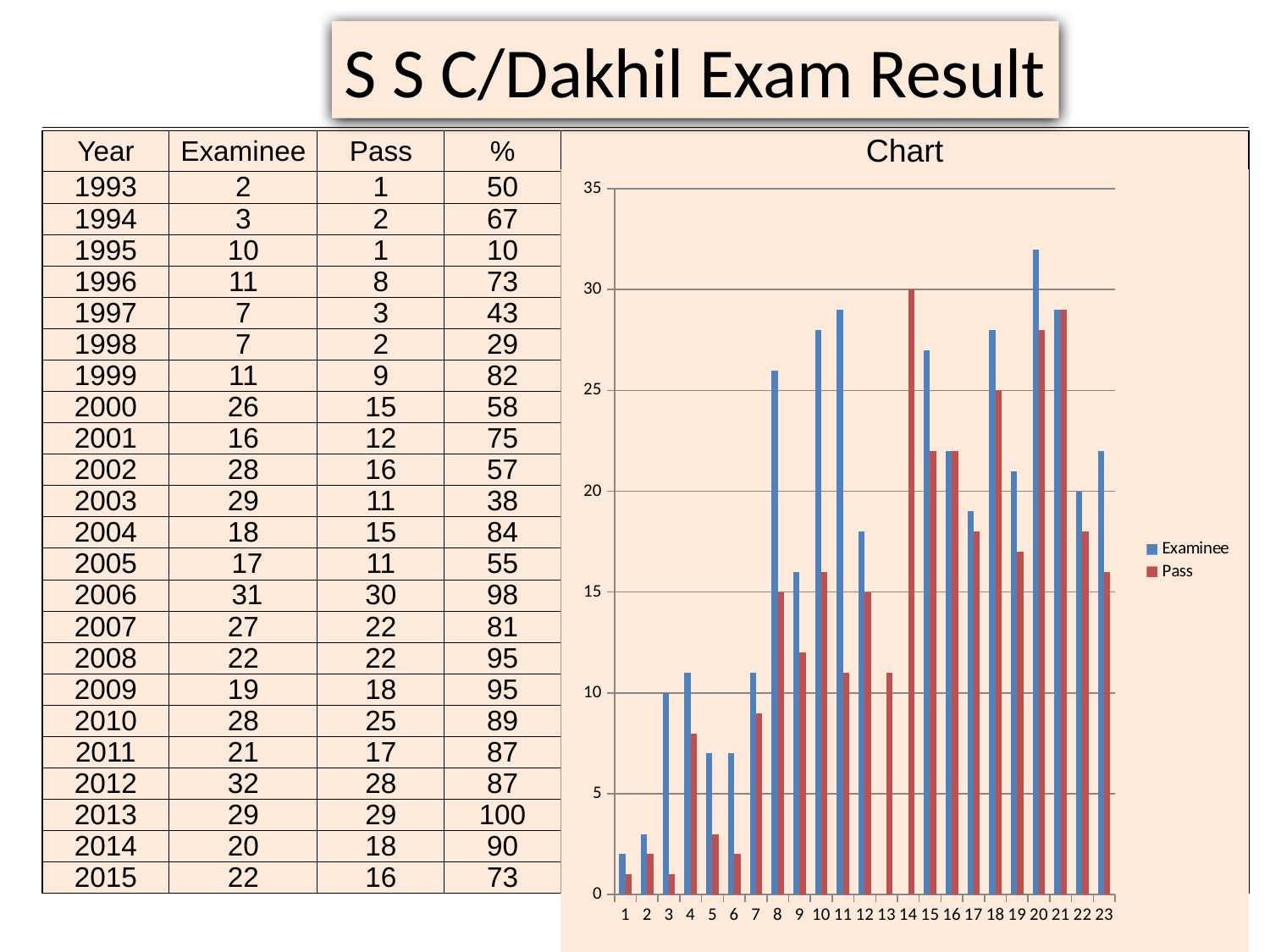

S S C/Dakhil Exam Result
|  |  |  |  |  |  |
| --- | --- | --- | --- | --- | --- |
| Year | Examinee | Pass | % | Chart |  |
| 1993 | 2 | 1 | 50 |  |  |
| 1994 | 3 | 2 | 67 |  |  |
| 1995 | 10 | 1 | 10 |  |  |
| 1996 | 11 | 8 | 73 |  |  |
| 1997 | 7 | 3 | 43 |  |  |
| 1998 | 7 | 2 | 29 |  |  |
| 1999 | 11 | 9 | 82 |  |  |
| 2000 | 26 | 15 | 58 |  |  |
| 2001 | 16 | 12 | 75 |  |  |
| 2002 | 28 | 16 | 57 |  |  |
| 2003 | 29 | 11 | 38 |  |  |
| 2004 | 18 | 15 | 84 |  |  |
| 2005 | 17 | 11 | 55 |  |  |
| 2006 | 31 | 30 | 98 |  |  |
| 2007 | 27 | 22 | 81 |  |  |
| 2008 | 22 | 22 | 95 |  |  |
| 2009 | 19 | 18 | 95 |  |  |
| 2010 | 28 | 25 | 89 |  |  |
| 2011 | 21 | 17 | 87 |  |  |
| 2012 | 32 | 28 | 87 |  |  |
| 2013 | 29 | 29 | 100 |  |  |
| 2014 | 20 | 18 | 90 |  |  |
| 2015 | 22 | 16 | 73 |  |  |

### Chart

| Category | Examinee  | Pass  |
|---|---|---|